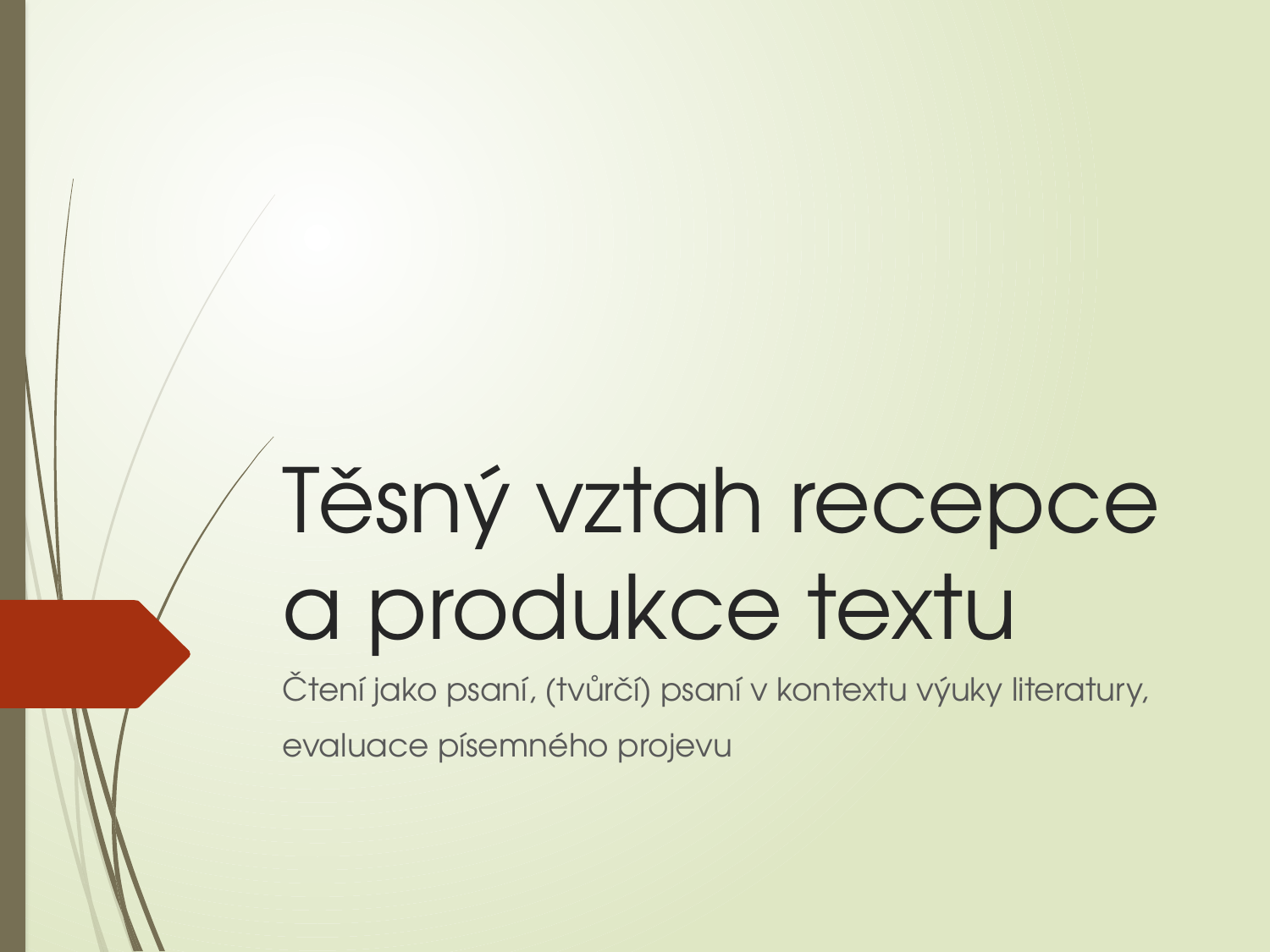

# Těsný vztah recepce a produkce textu
Čtení jako psaní, (tvůrčí) psaní v kontextu výuky literatury,
evaluace písemného projevu